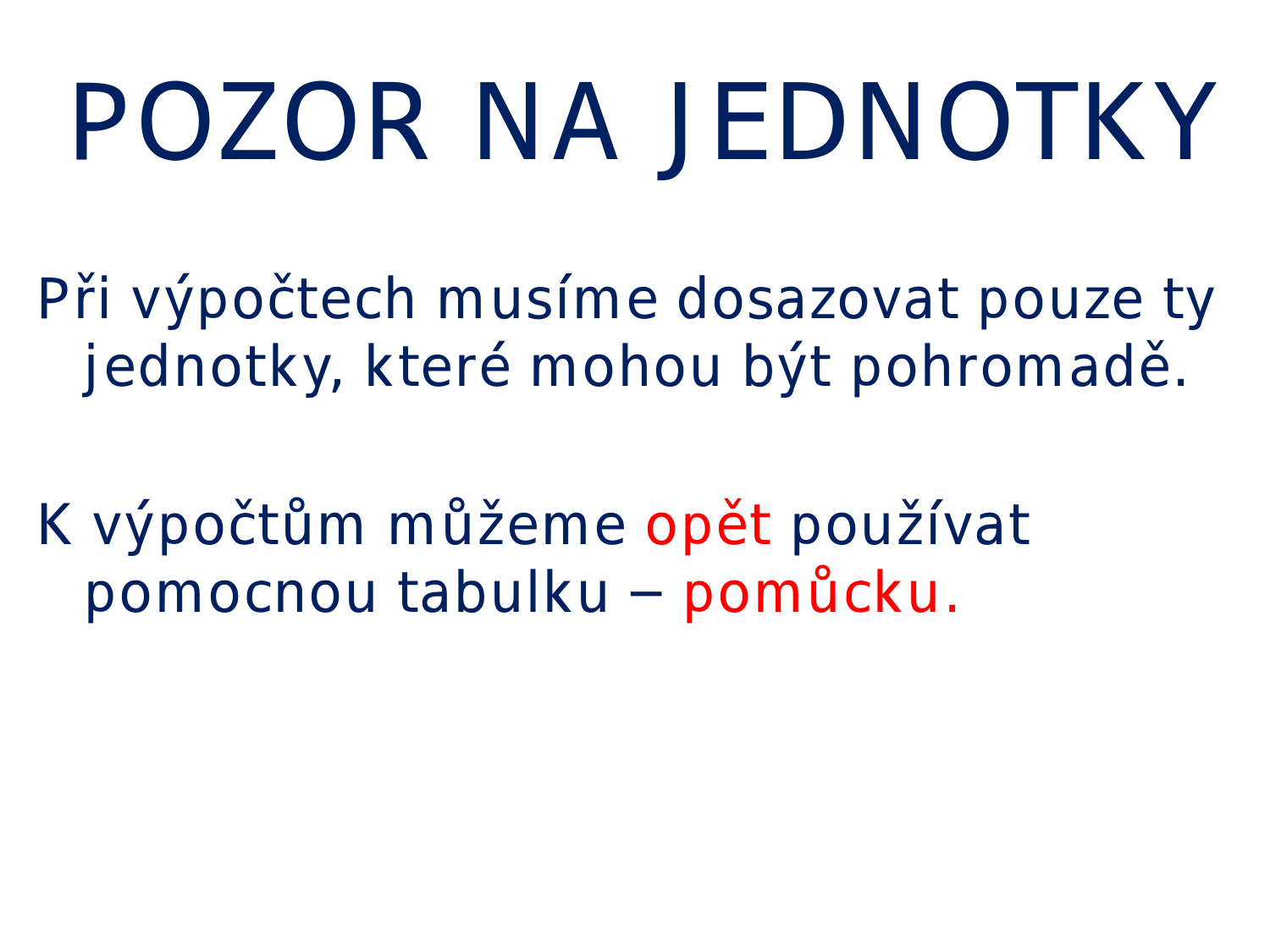

# POZOR NA JEDNOTKY
Při výpočtech musíme dosazovat pouze ty jednotky, které mohou být pohromadě.

K výpočtům můžeme opět používat pomocnou tabulku – pomůcku.